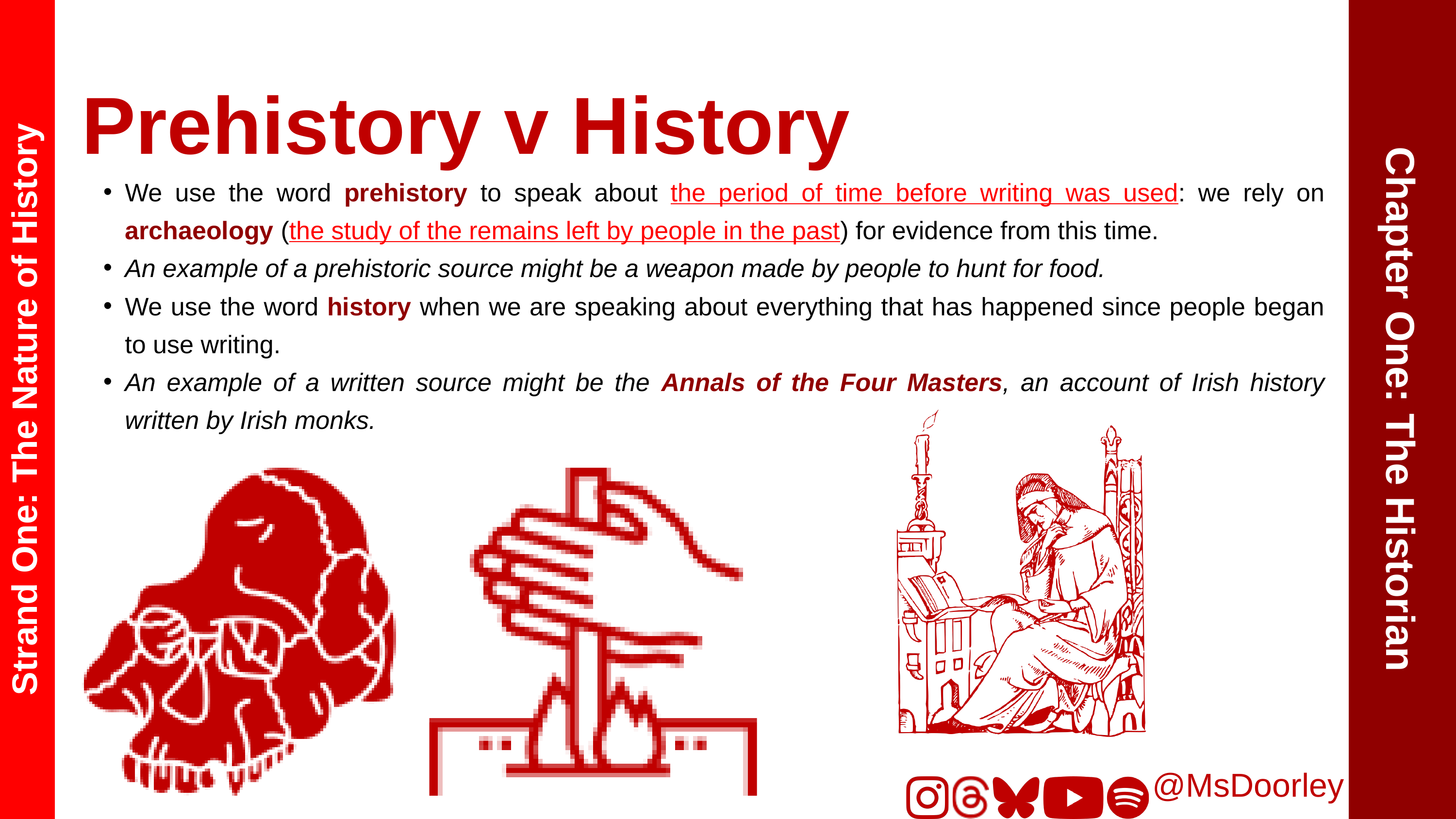

Prehistory v History
We use the word prehistory to speak about the period of time before writing was used: we rely on archaeology (the study of the remains left by people in the past) for evidence from this time.
An example of a prehistoric source might be a weapon made by people to hunt for food.
We use the word history when we are speaking about everything that has happened since people began to use writing.
An example of a written source might be the Annals of the Four Masters, an account of Irish history written by Irish monks.
Chapter One: The Historian
Strand One: The Nature of History

@MsDoorley